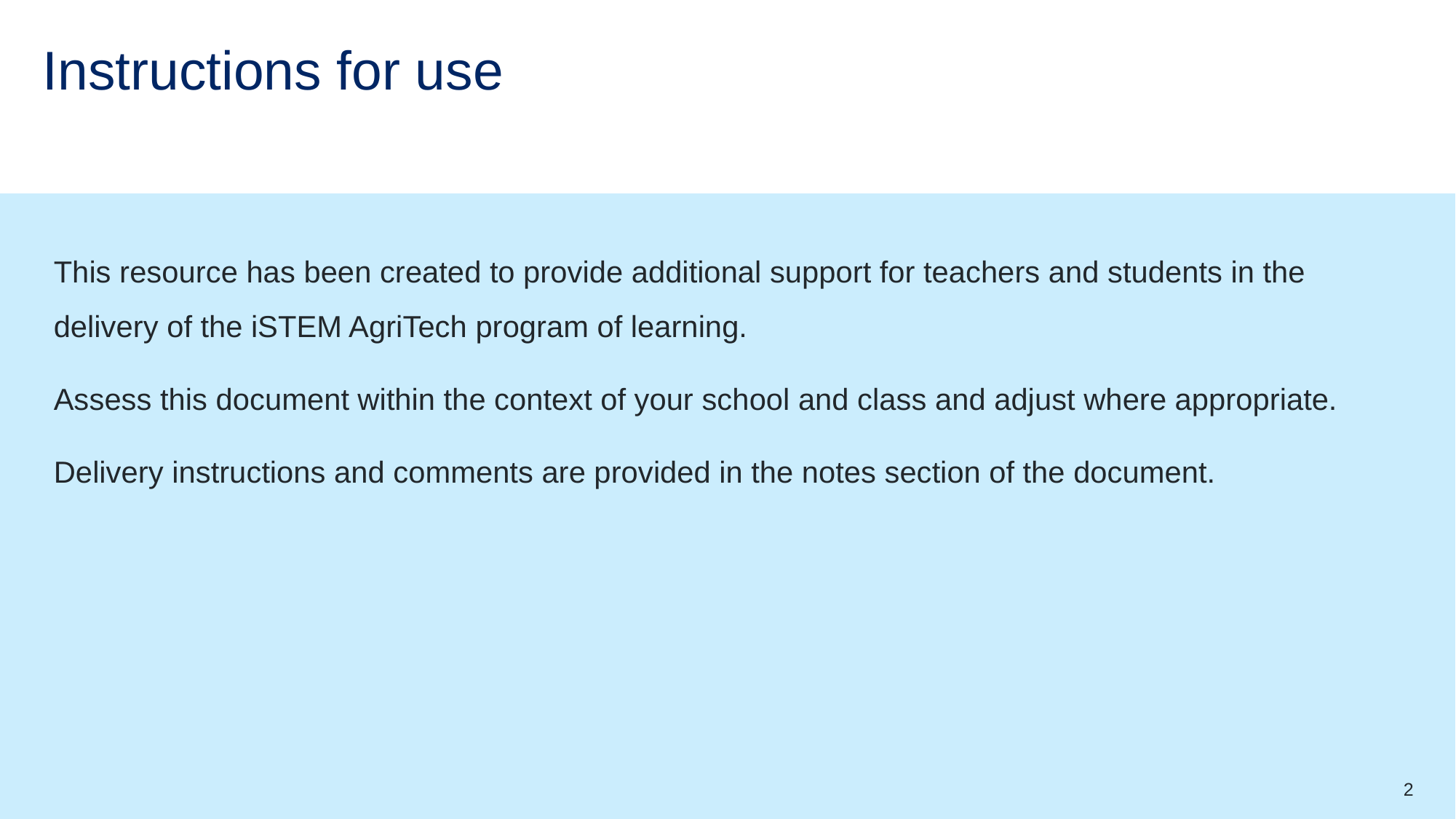

# Instructions for use
This resource has been created to provide additional support for teachers and students in the delivery of the iSTEM AgriTech program of learning.
Assess this document within the context of your school and class and adjust where appropriate.
Delivery instructions and comments are provided in the notes section of the document.
2